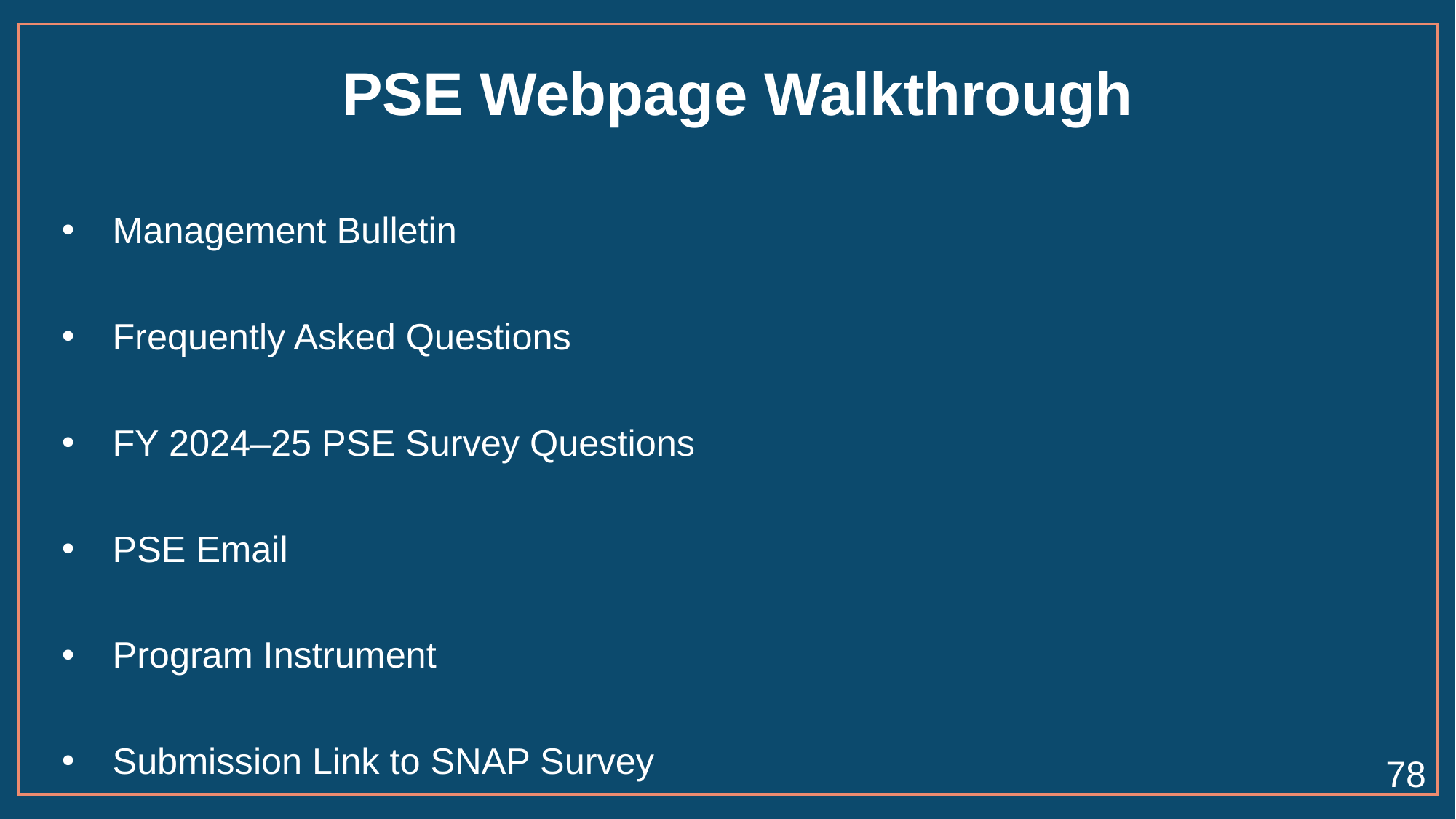

# PSE Webpage Walkthrough

Management Bulletin

Frequently Asked Questions

FY 2024–25 PSE Survey Questions

PSE Email

Program Instrument

Submission Link to SNAP Survey

78